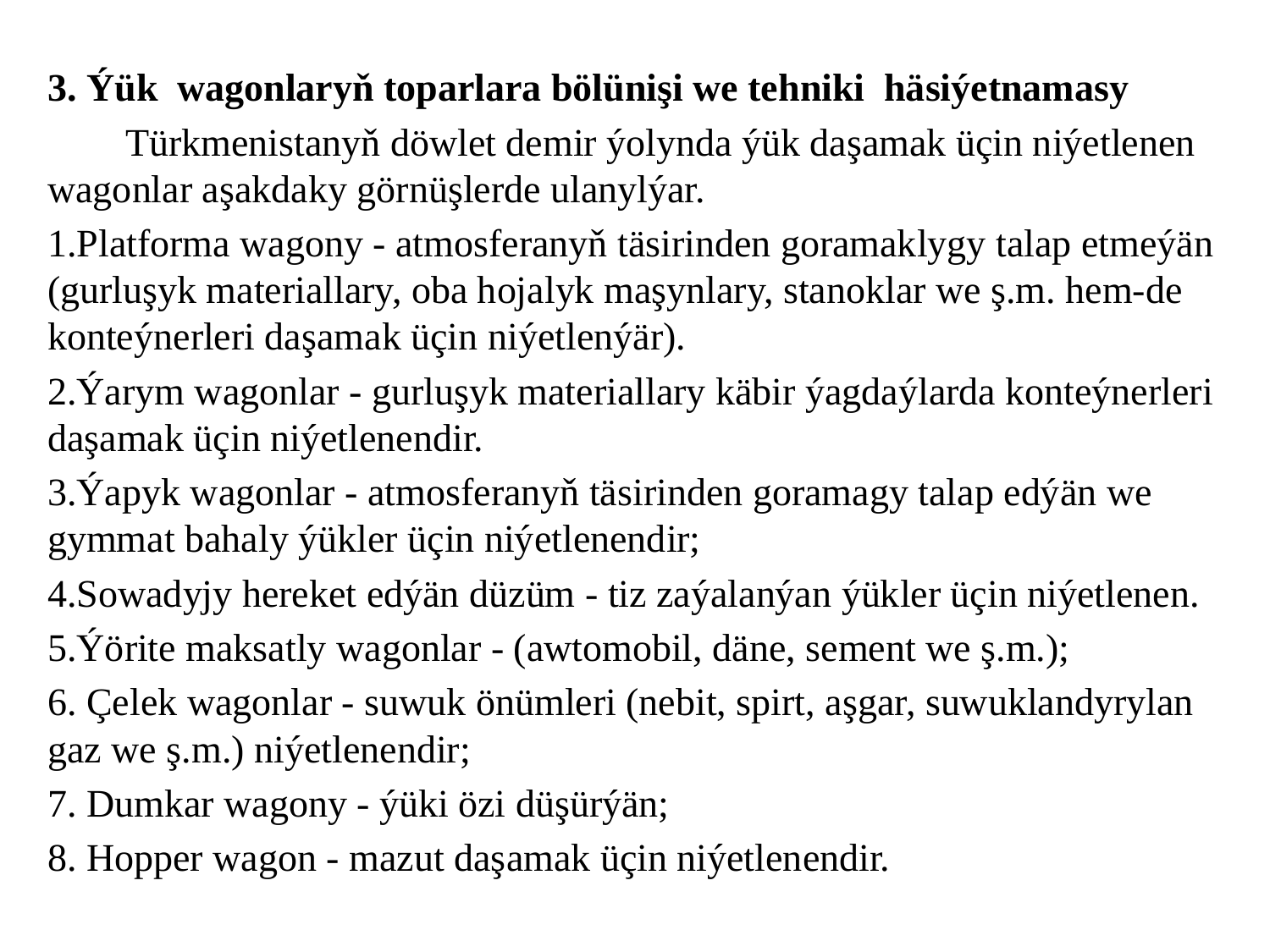

3. Ýük  wagonlaryň toparlara bölünişi we tehniki  häsiýetnamasy
        Türkmenistanyň döwlet demir ýolynda ýük daşamak üçin niýetlenen wagonlar aşakdaky görnüşlerde ulanylýar.
1.Platforma wagony - atmosferanyň täsirinden goramaklygy talap etmeýän (gurluşyk materiallary, oba hojalyk maşynlary, stanoklar we ş.m. hem-de konteýnerleri daşamak üçin niýetlenýär).
2.Ýarym wagonlar - gurluşyk materiallary käbir ýagdaýlarda konteýnerleri daşamak üçin niýetlenendir.
3.Ýapyk wagonlar - atmosferanyň täsirinden goramagy talap edýän we gymmat bahaly ýükler üçin niýetlenendir;
4.Sowadyjy hereket edýän düzüm - tiz zaýalanýan ýükler üçin niýetlenen.
5.Ýörite maksatly wagonlar - (awtomobil, däne, sement we ş.m.);
6. Çelek wagonlar - suwuk önümleri (nebit, spirt, aşgar, suwuklandyrylan gaz we ş.m.) niýetlenendir;
7. Dumkar wagony - ýüki özi düşürýän;
8. Hopper wagon - mazut daşamak üçin niýetlenendir.